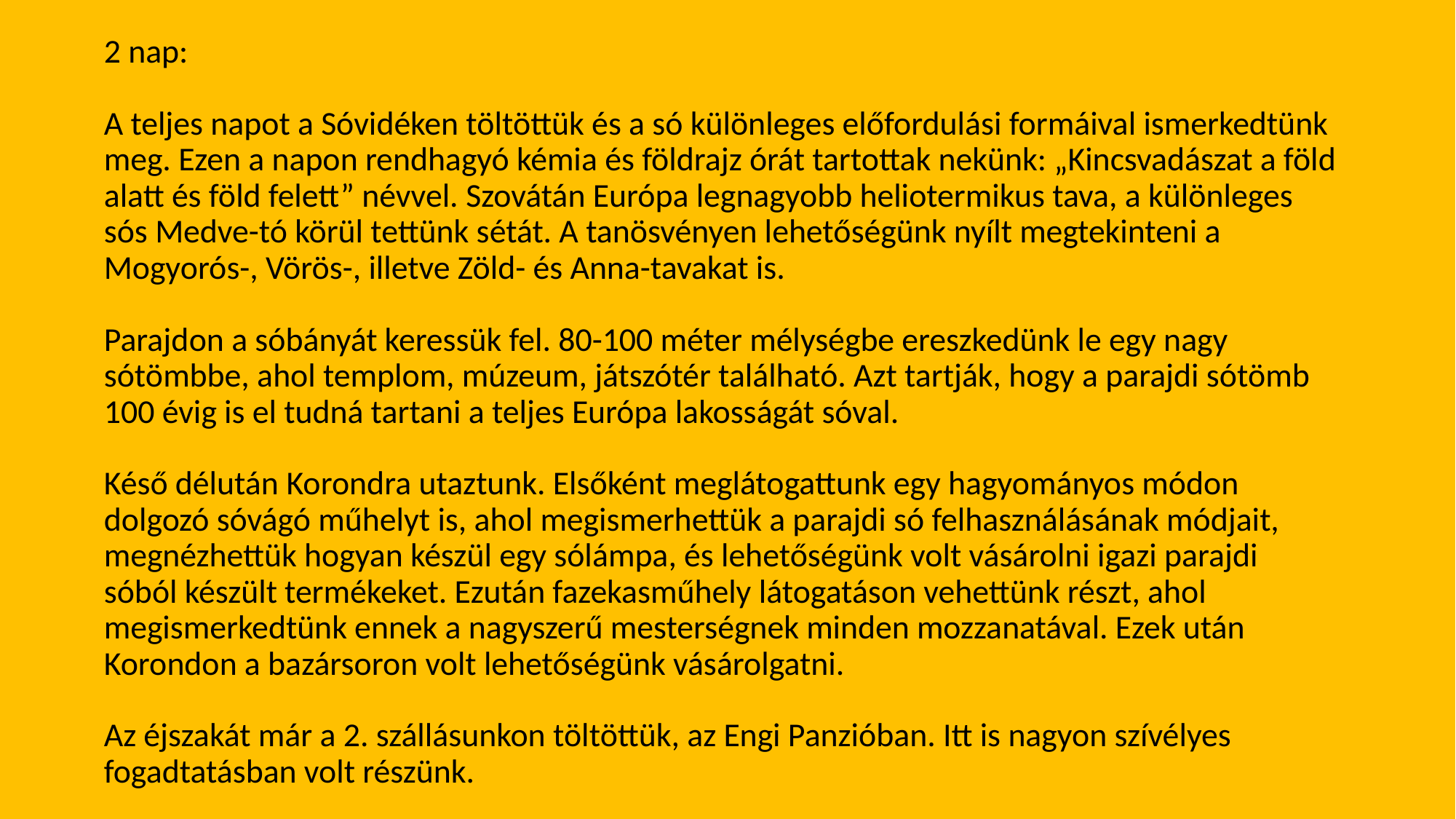

# 2 nap:   A teljes napot a Sóvidéken töltöttük és a só különleges előfordulási formáival ismerkedtünk meg. Ezen a napon rendhagyó kémia és földrajz órát tartottak nekünk: „Kincsvadászat a föld alatt és föld felett” névvel. Szovátán Európa legnagyobb heliotermikus tava, a különleges sós Medve-tó körül tettünk sétát. A tanösvényen lehetőségünk nyílt megtekinteni a Mogyorós-, Vörös-, illetve Zöld- és Anna-tavakat is.   Parajdon a sóbányát keressük fel. 80-100 méter mélységbe ereszkedünk le egy nagy sótömbbe, ahol templom, múzeum, játszótér található. Azt tartják, hogy a parajdi sótömb 100 évig is el tudná tartani a teljes Európa lakosságát sóval.   Késő délután Korondra utaztunk. Elsőként meglátogattunk egy hagyományos módon dolgozó sóvágó műhelyt is, ahol megismerhettük a parajdi só felhasználásának módjait, megnézhettük hogyan készül egy sólámpa, és lehetőségünk volt vásárolni igazi parajdi sóból készült termékeket. Ezután fazekasműhely látogatáson vehettünk részt, ahol megismerkedtünk ennek a nagyszerű mesterségnek minden mozzanatával. Ezek után Korondon a bazársoron volt lehetőségünk vásárolgatni.   Az éjszakát már a 2. szállásunkon töltöttük, az Engi Panzióban. Itt is nagyon szívélyes fogadtatásban volt részünk.